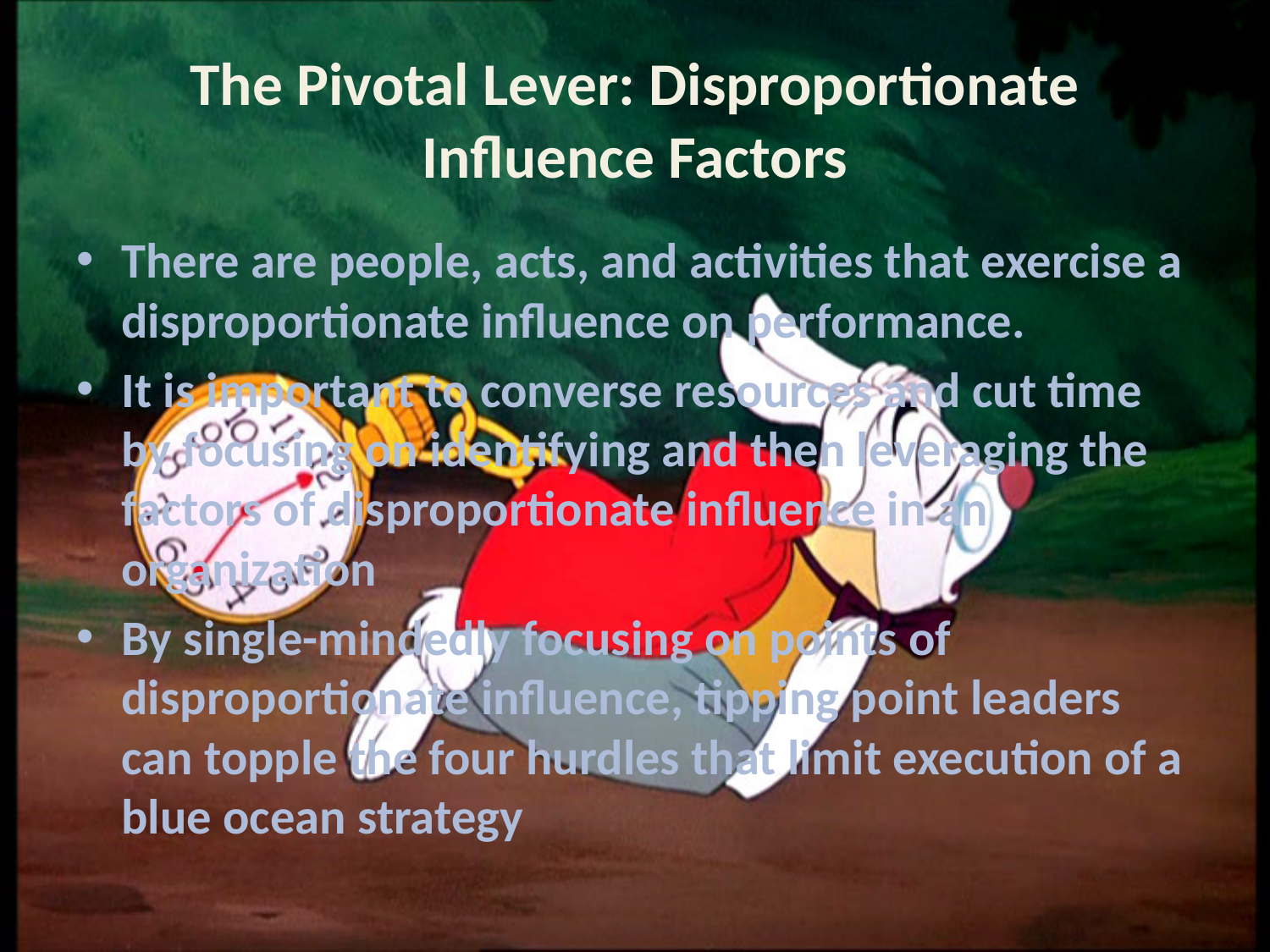

# The Pivotal Lever: Disproportionate Influence Factors
There are people, acts, and activities that exercise a disproportionate influence on performance.
It is important to converse resources and cut time by focusing on identifying and then leveraging the factors of disproportionate influence in an organization
By single-mindedly focusing on points of disproportionate influence, tipping point leaders can topple the four hurdles that limit execution of a blue ocean strategy